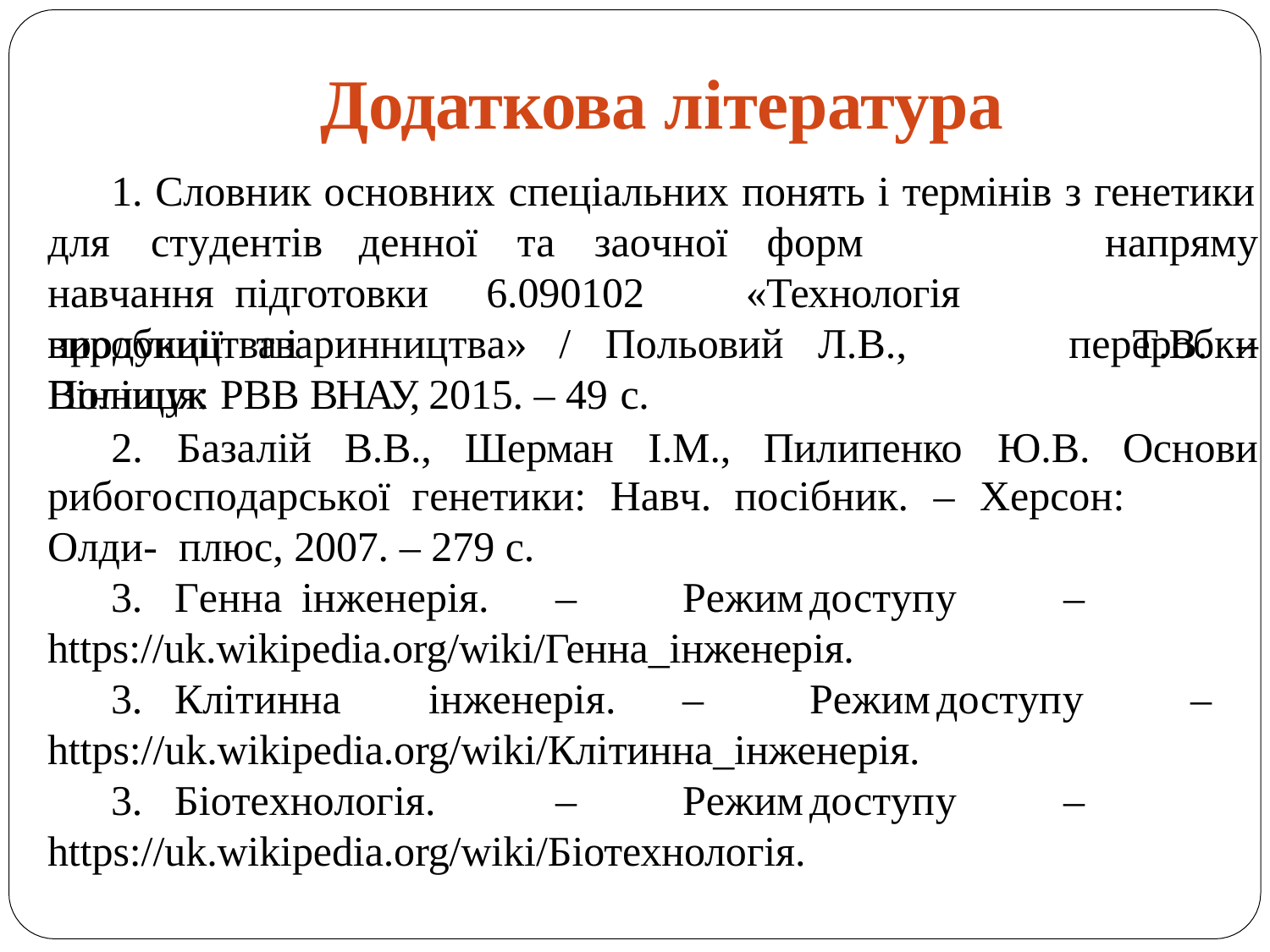

# Додаткова література
1. Словник основних спеціальних понять і термінів з генетики
для	студентів	денної		та	заочної		форм	навчання  підготовки	6.090102	«Технологія	виробництва	і
напряму  переробки
продукції	тваринництва»	/	Польовий	Л.В.,	Поліщук
Т.В.	–

2.	Базалій	В.В.,	Шерман	І.М.,	Пилипенко	Ю.В.	Основи
Вінниця: РВВ ВНАУ, 2015. – 49 с.
рибогосподарської	генетики:	Навч.	посібник.	–	Херсон:	Олди-  плюс, 2007. – 279 с.
3.	Генна	інженерія.	–	Режим	доступу	–  https://uk.wikipedia.org/wiki/Генна_інженерія.
3.	Клітинна	інженерія.	–	Режим	доступу	–  https://uk.wikipedia.org/wiki/Клітинна_інженерія.
3.	Біотехнологія.	–	Режим	доступу	–  https://uk.wikipedia.org/wiki/Біотехнологія.